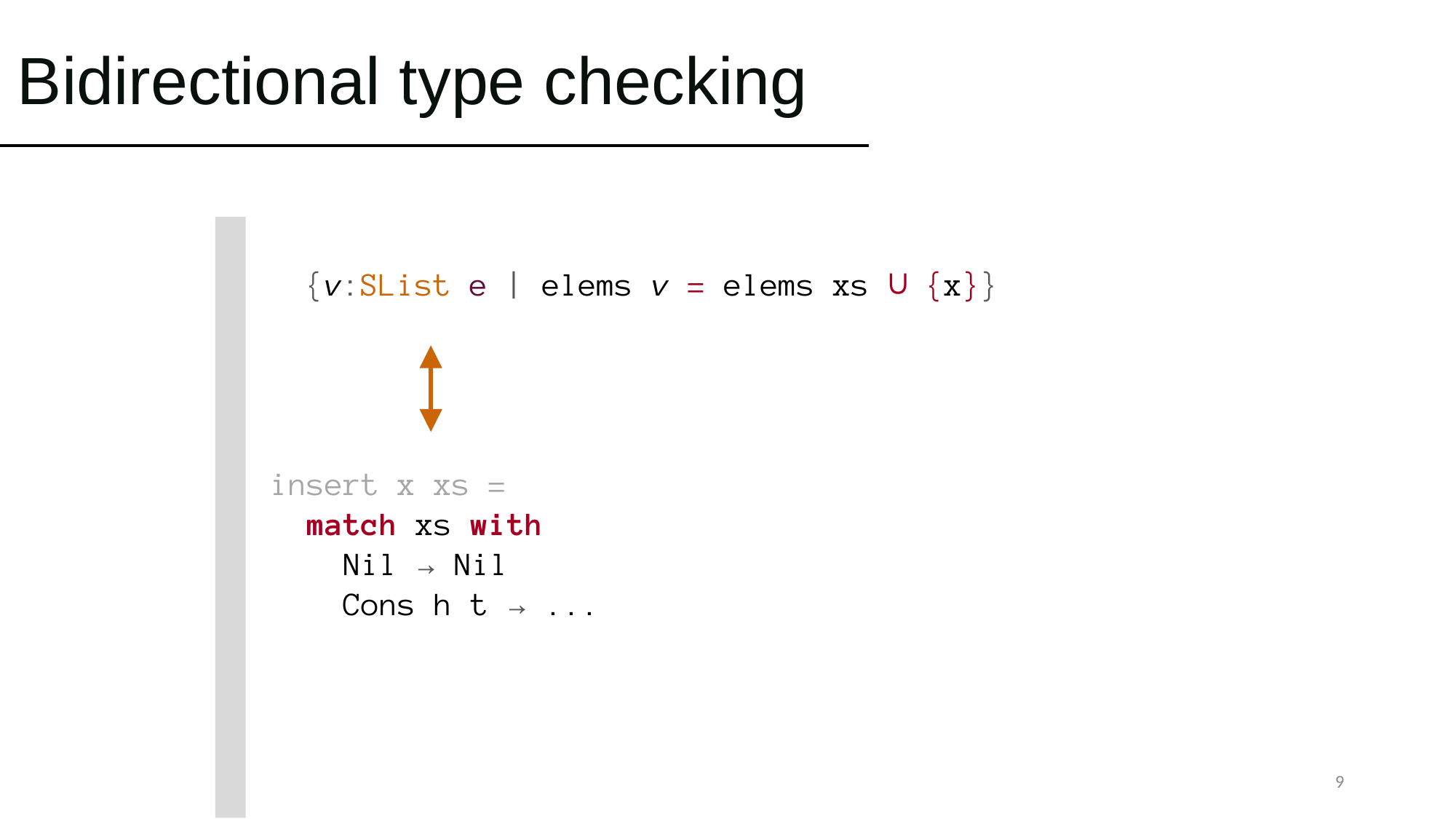

# Bidirectional type checking
  {v:SList e | elems v = elems xs ∪ {x}}

x:e  →  xs:SList e  →
  {v:SList e | elems v = elems xs ∪ {x}}

insert x xs =
  match xs with
    Nil → Nil
    Cons h t → ...

insert x xs =
  match xs with
    Nil → Nil
    Cons h t → ...
9